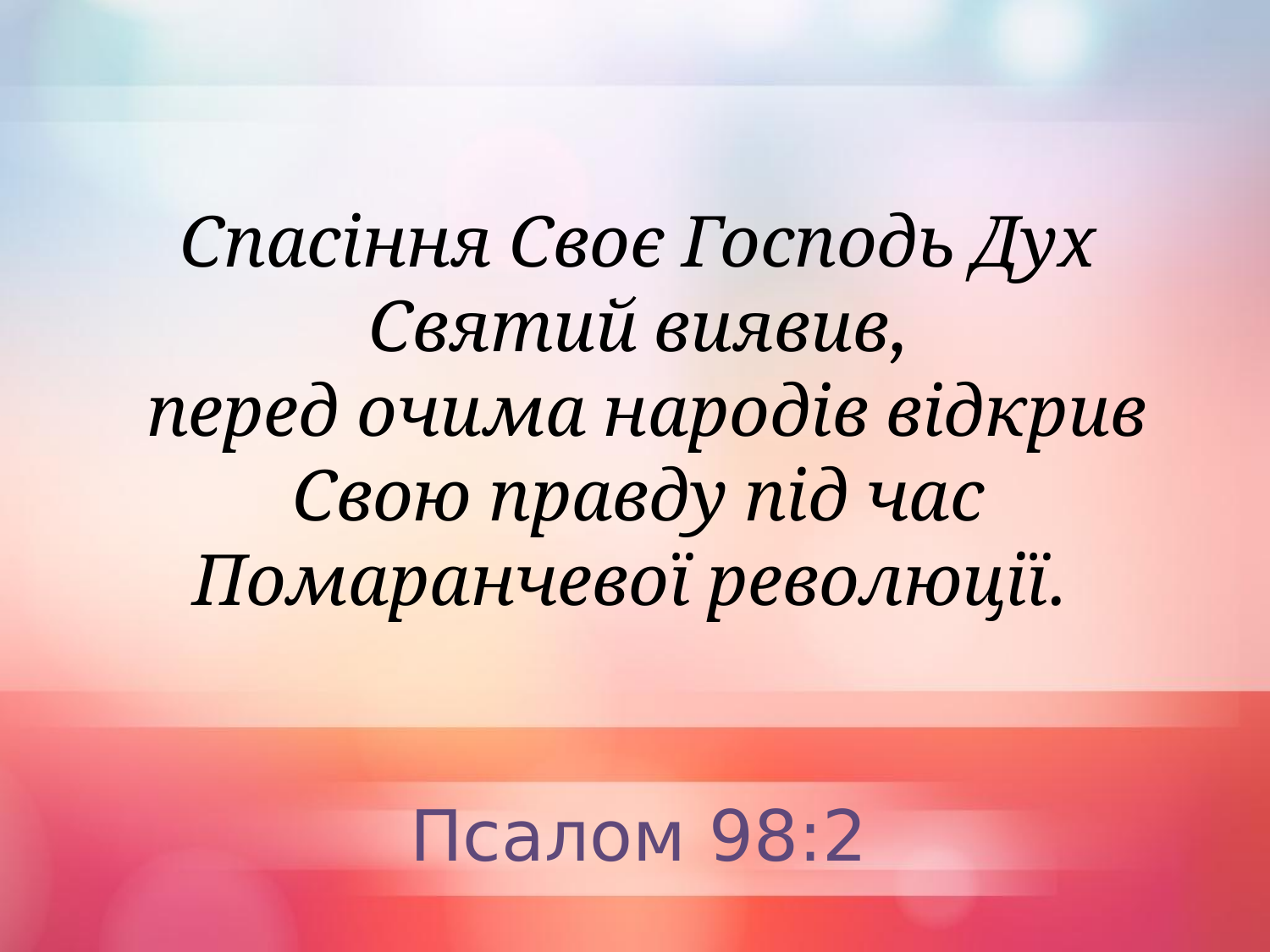

Спасіння Своє Господь Дух Святий виявив,
 перед очима народів відкрив Свою правду під час Помаранчевої революції.

Псалом 98:2